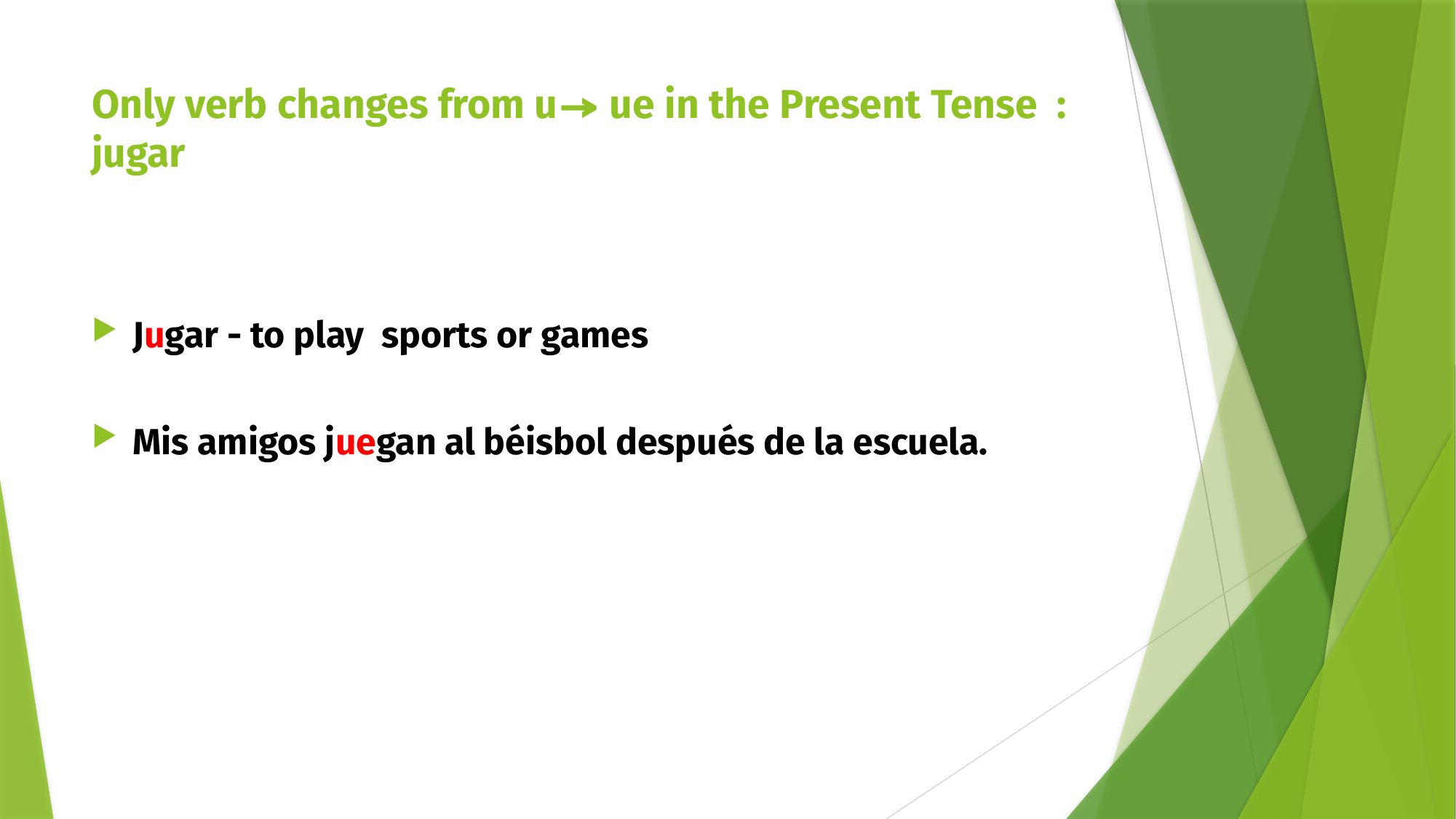

# Only verb changes from u→ ue in the Present Tense  : jugar

Jugar - to play  sports or games

Mis amigos juegan al béisbol después de la escuela.